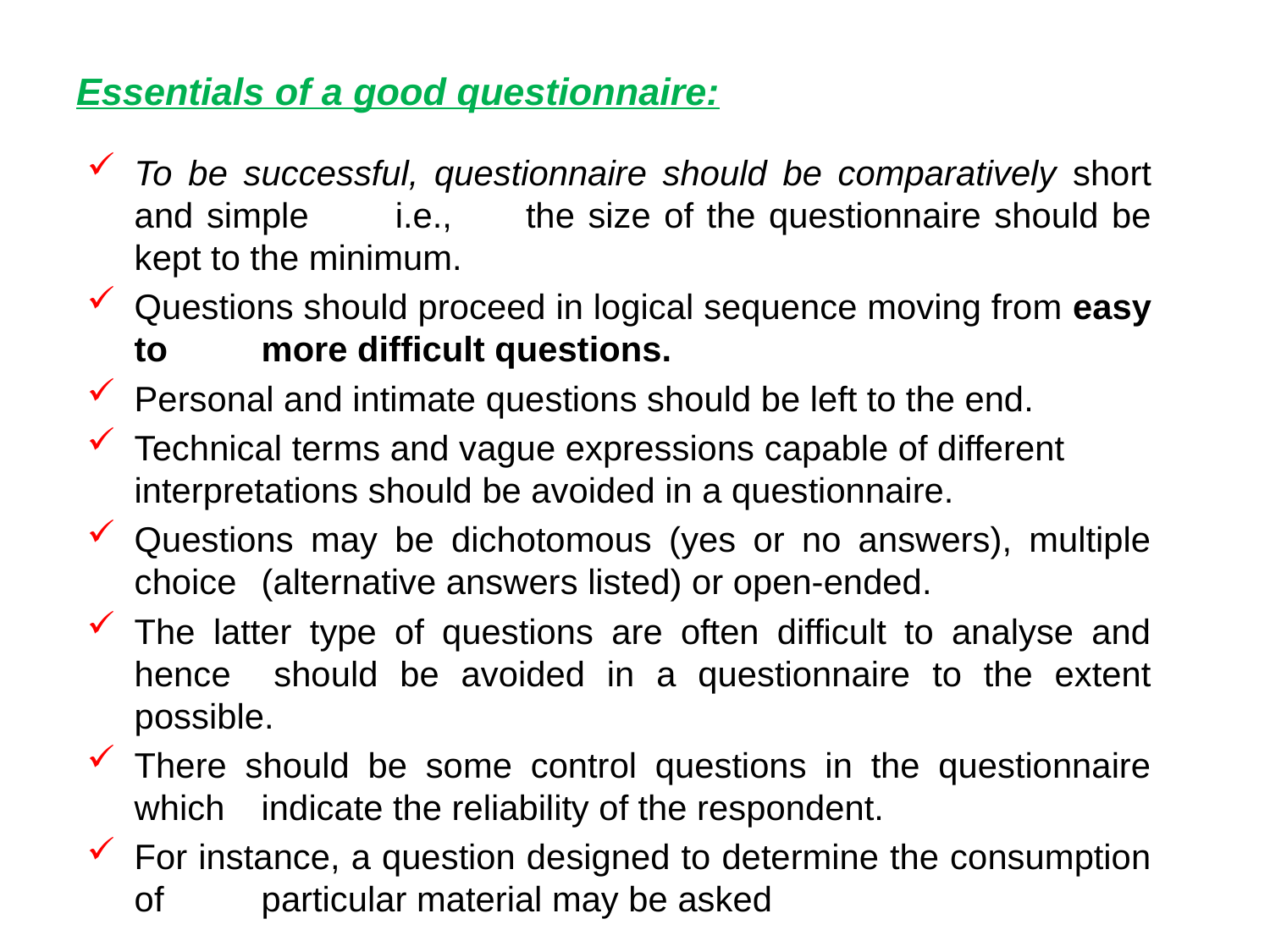

# Essentials of a good questionnaire:
To be successful, questionnaire should be comparatively short and simple 	i.e., 	the size of the questionnaire should be kept to the minimum.
Questions should proceed in logical sequence moving from easy to 	more difficult questions.
Personal and intimate questions should be left to the end.
Technical terms and vague expressions capable of different 	interpretations should be avoided in a questionnaire.
Questions may be dichotomous (yes or no answers), multiple choice 	(alternative answers listed) or open-ended.
The latter type of questions are often difficult to analyse and hence 	should be avoided in a questionnaire to the extent possible.
There should be some control questions in the questionnaire which 	indicate the reliability of the respondent.
For instance, a question designed to determine the consumption of 	particular material may be asked